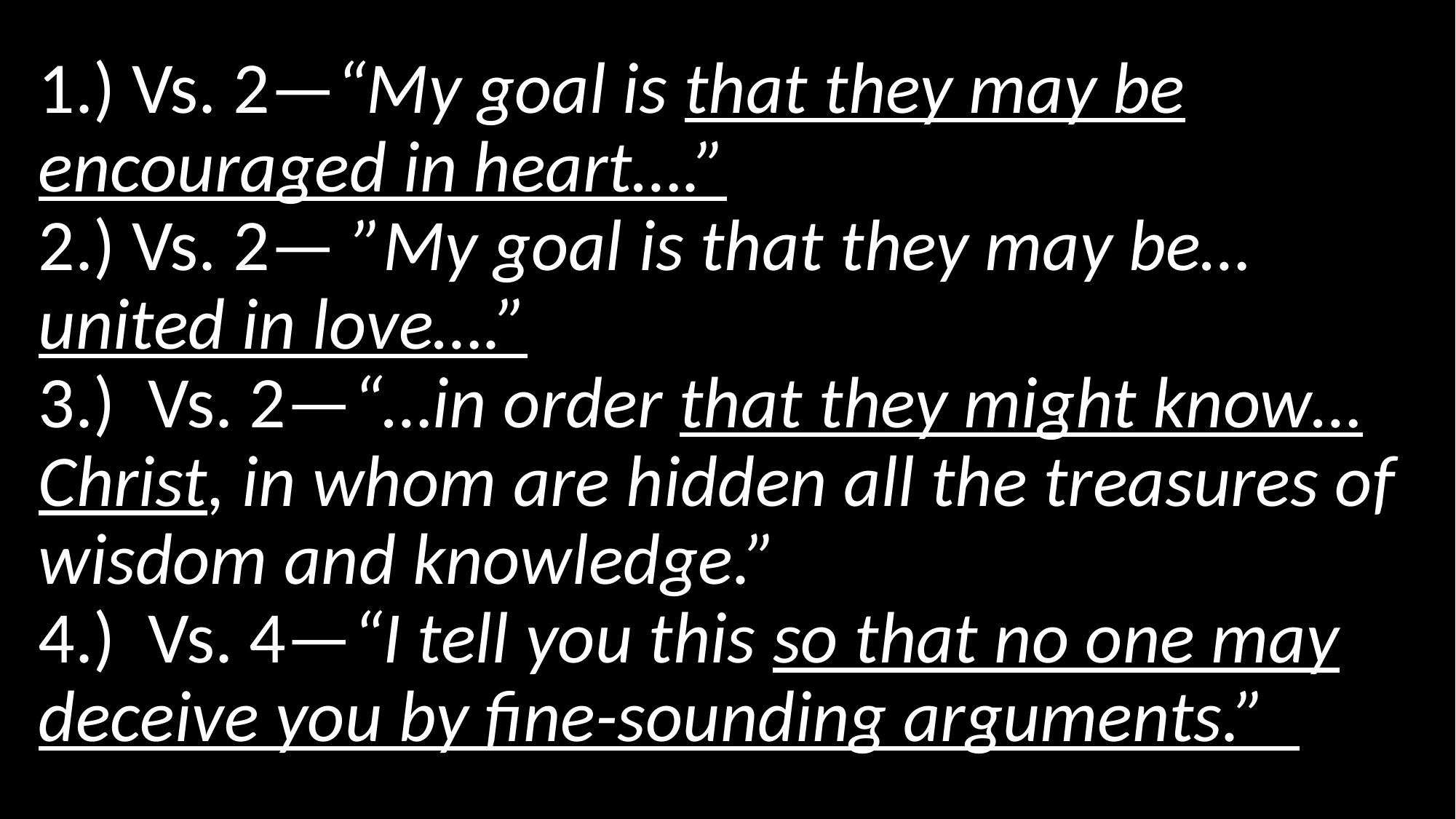

# 1.) Vs. 2—“My goal is that they may be encouraged in heart….” 2.) Vs. 2— ”My goal is that they may be…united in love….” 3.)  Vs. 2—“…in order that they might know… Christ, in whom are hidden all the treasures of wisdom and knowledge.” 4.)  Vs. 4—“I tell you this so that no one may deceive you by fine-sounding arguments.”